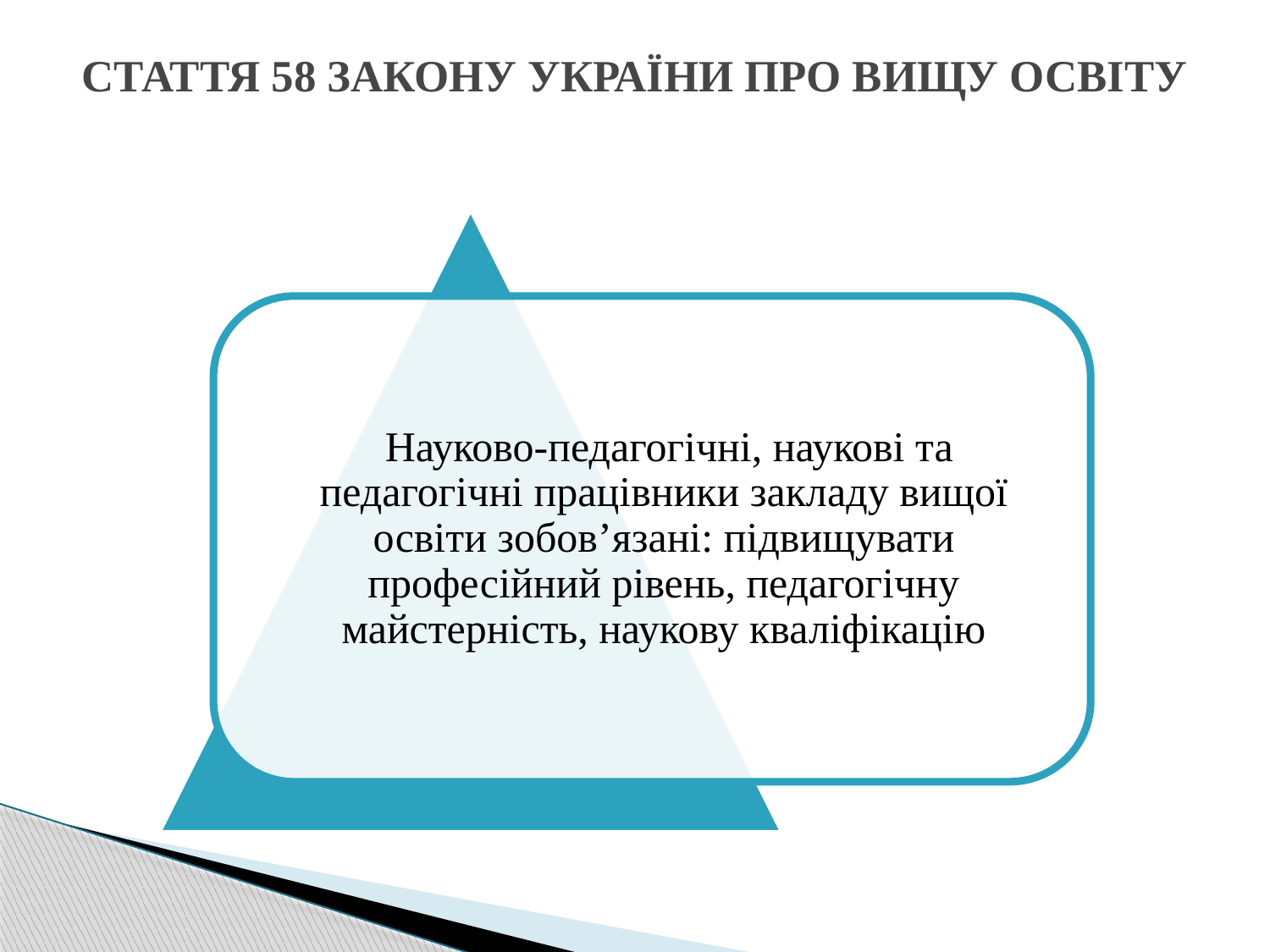

# Стаття 58 Закону України про вищу освіту
 Науково-педагогічні, наукові та педагогічні працівники закладу вищої освіти зобов’язані: підвищувати професійний рівень, педагогічну майстерність, наукову кваліфікацію